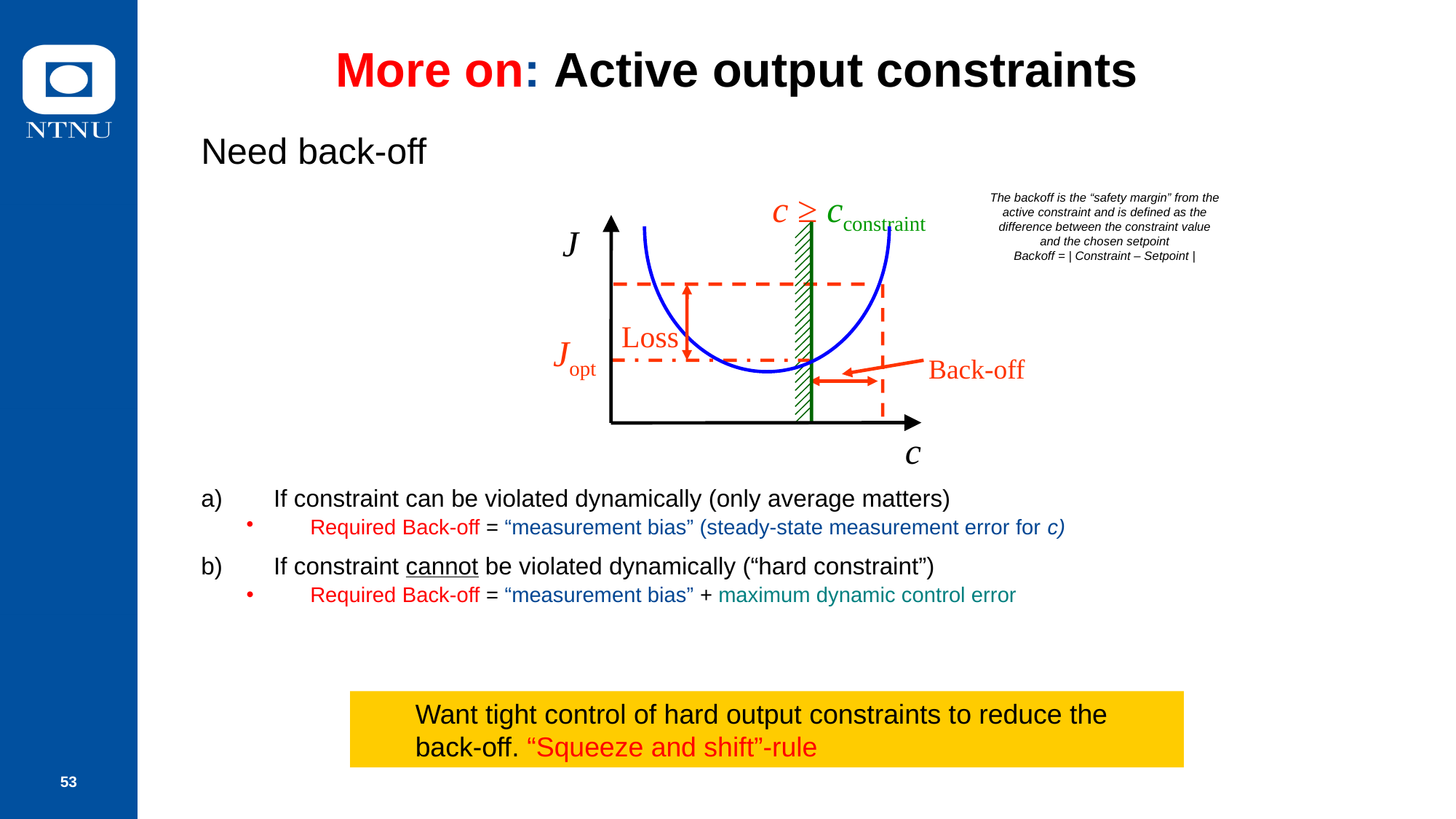

# More on: Active output constraints
Need back-off

If constraint can be violated dynamically (only average matters)
Required Back-off = “measurement bias” (steady-state measurement error for c)

If constraint cannot be violated dynamically (“hard constraint”)
Required Back-off = “measurement bias” + maximum dynamic control error

c ≥ cconstraint
J

Loss
Back-off

c
Jopt
The backoff is the “safety margin” from the active constraint and is defined as the difference between the constraint value and the chosen setpoint
Backoff = | Constraint – Setpoint |
Want tight control of hard output constraints to reduce the back-off. “Squeeze and shift”-rule